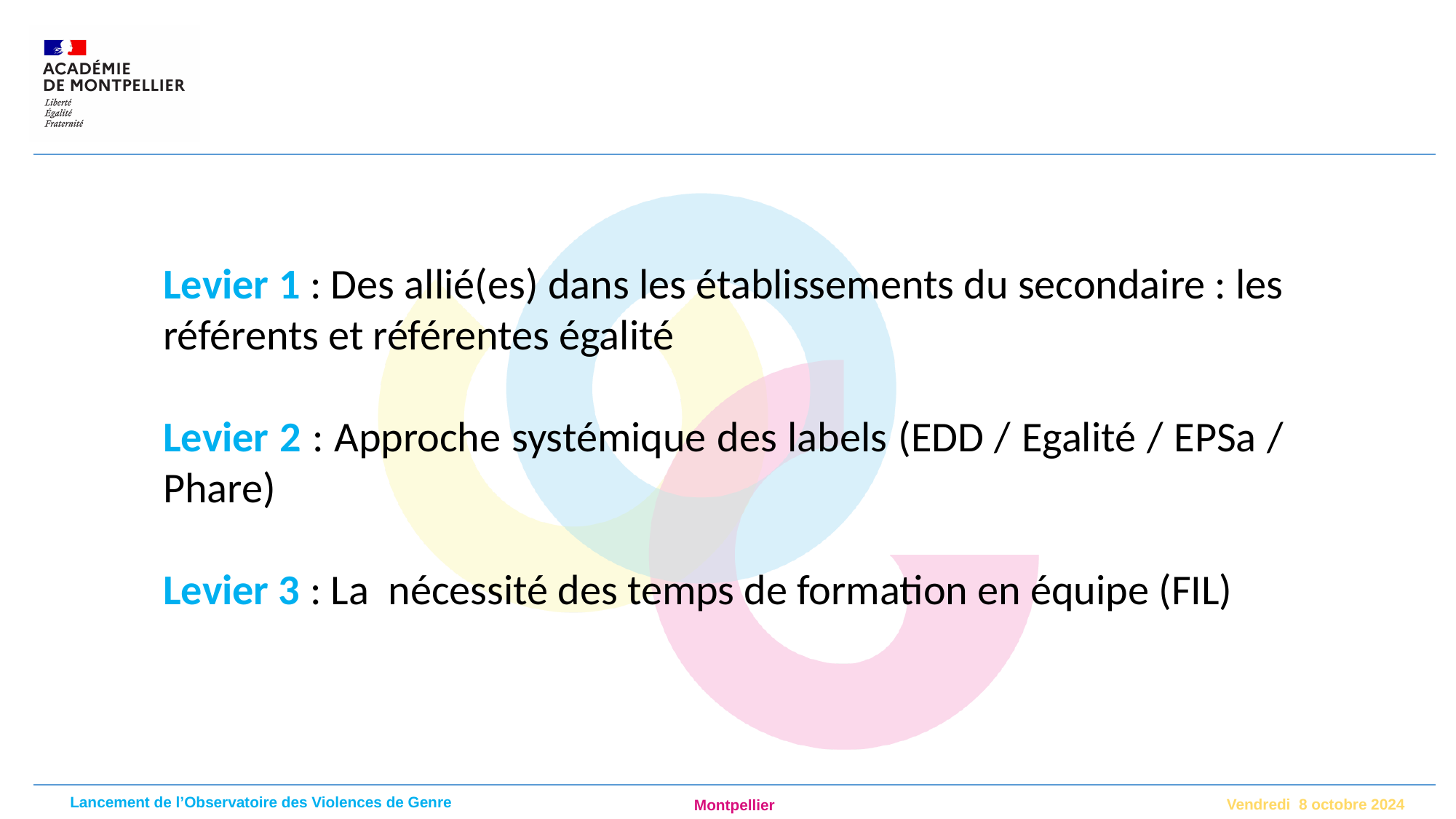

Levier 1 : Des allié(es) dans les établissements du secondaire : les référents et référentes égalité

Levier 2 : Approche systémique des labels (EDD / Egalité / EPSa / Phare)

Levier 3 : La  nécessité des temps de formation en équipe (FIL)